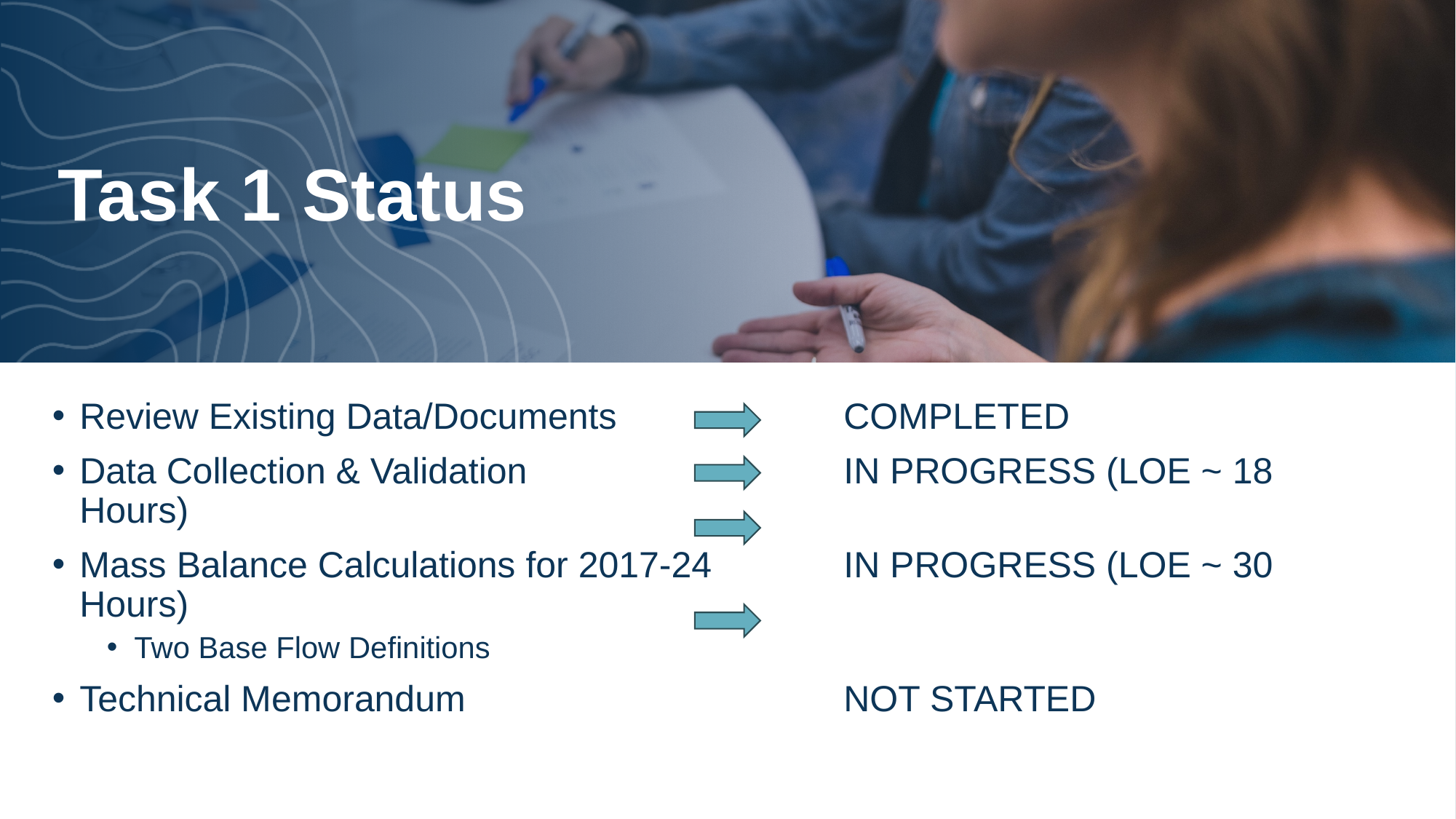

Task 1 Status
Review Existing Data/Documents			COMPLETED
Data Collection & Validation			IN PROGRESS (LOE ~ 18 Hours)
Mass Balance Calculations for 2017-24		IN PROGRESS (LOE ~ 30 Hours)
Two Base Flow Definitions
Technical Memorandum				NOT STARTED